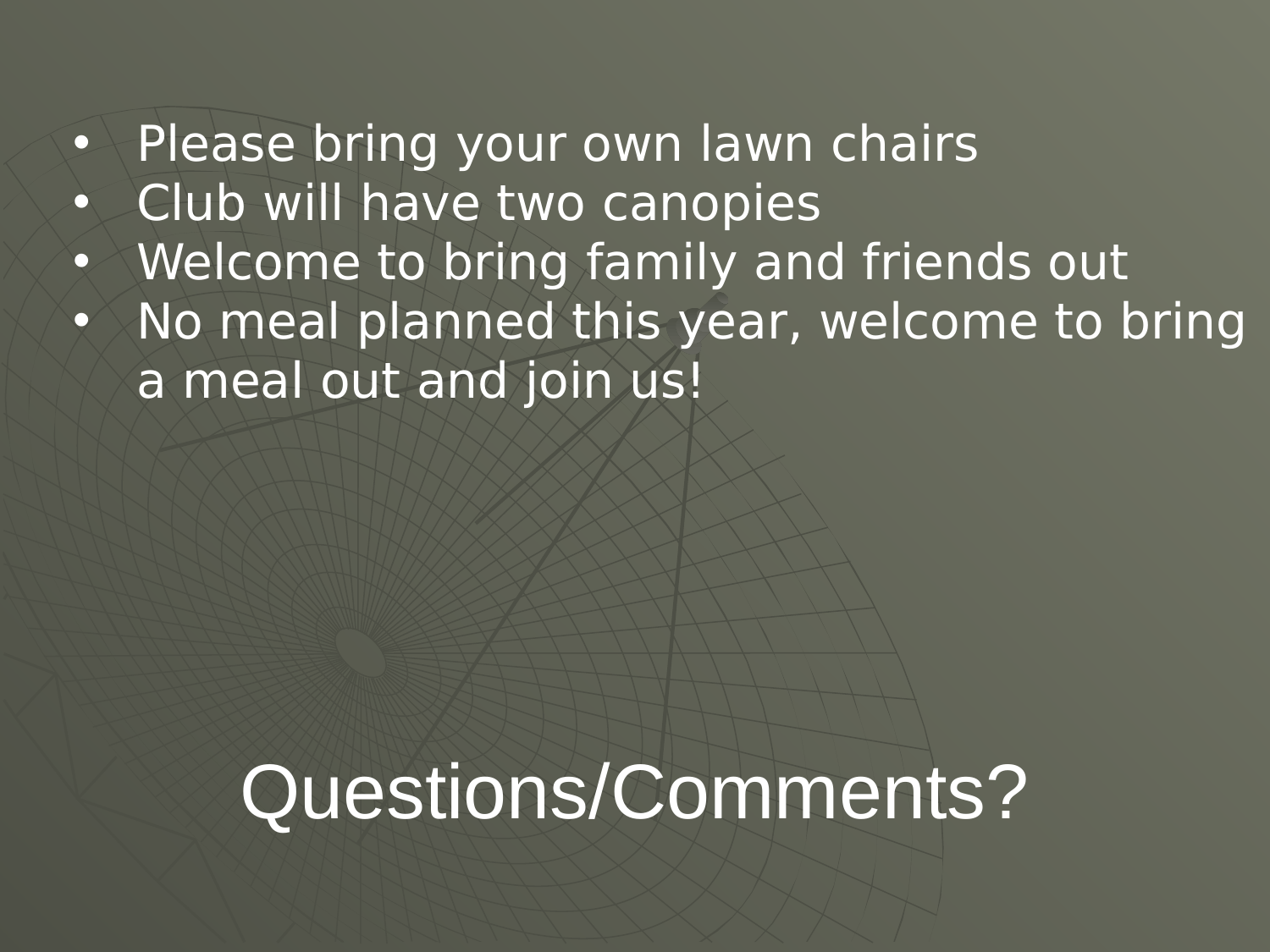

Please bring your own lawn chairs
Club will have two canopies
Welcome to bring family and friends out
No meal planned this year, welcome to bring a meal out and join us!
# Questions/Comments?